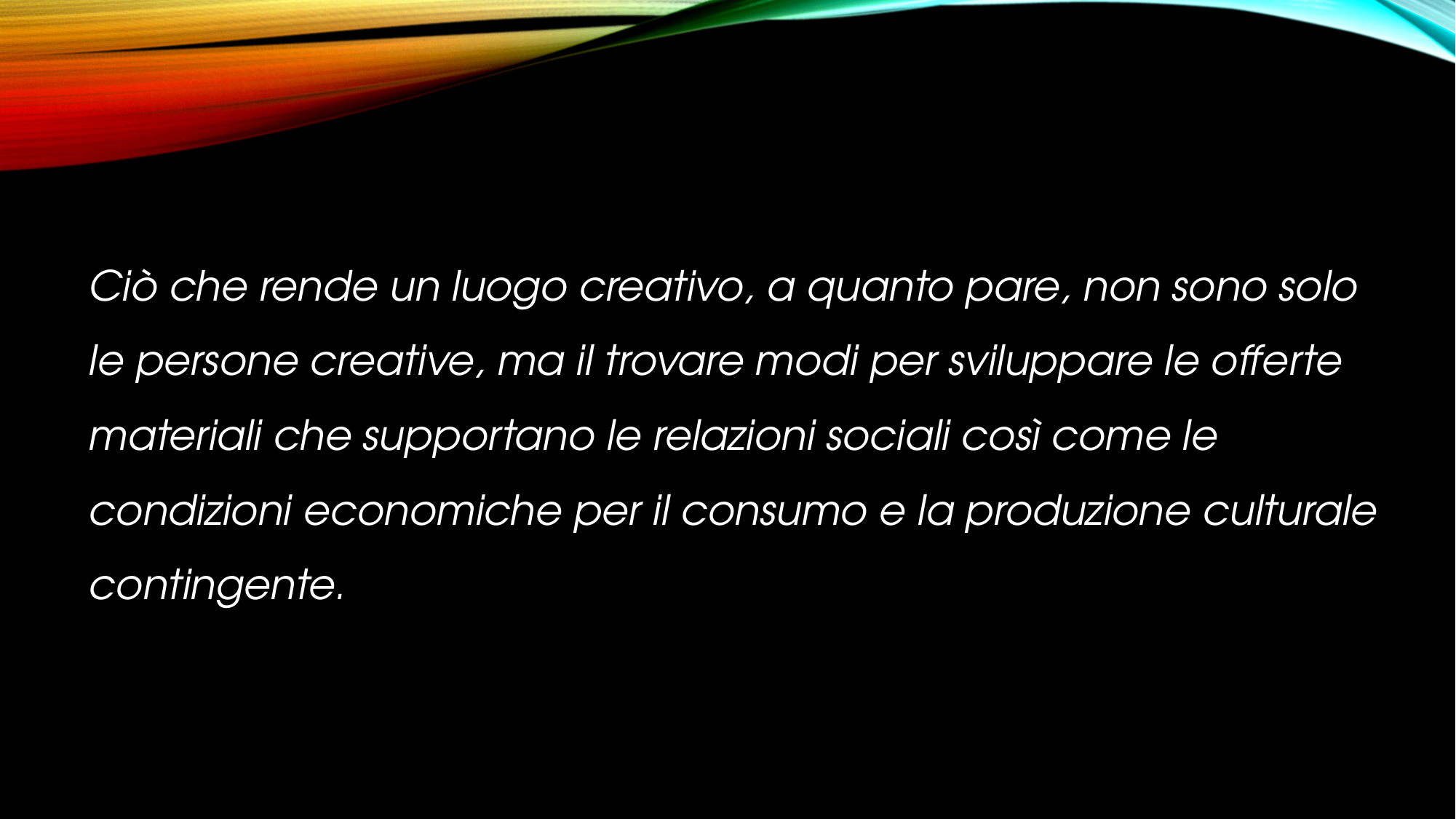

Ciò che rende un luogo creativo, a quanto pare, non sono solo le persone creative, ma il trovare modi per sviluppare le offerte materiali che supportano le relazioni sociali così come le condizioni economiche per il consumo e la produzione culturale contingente.